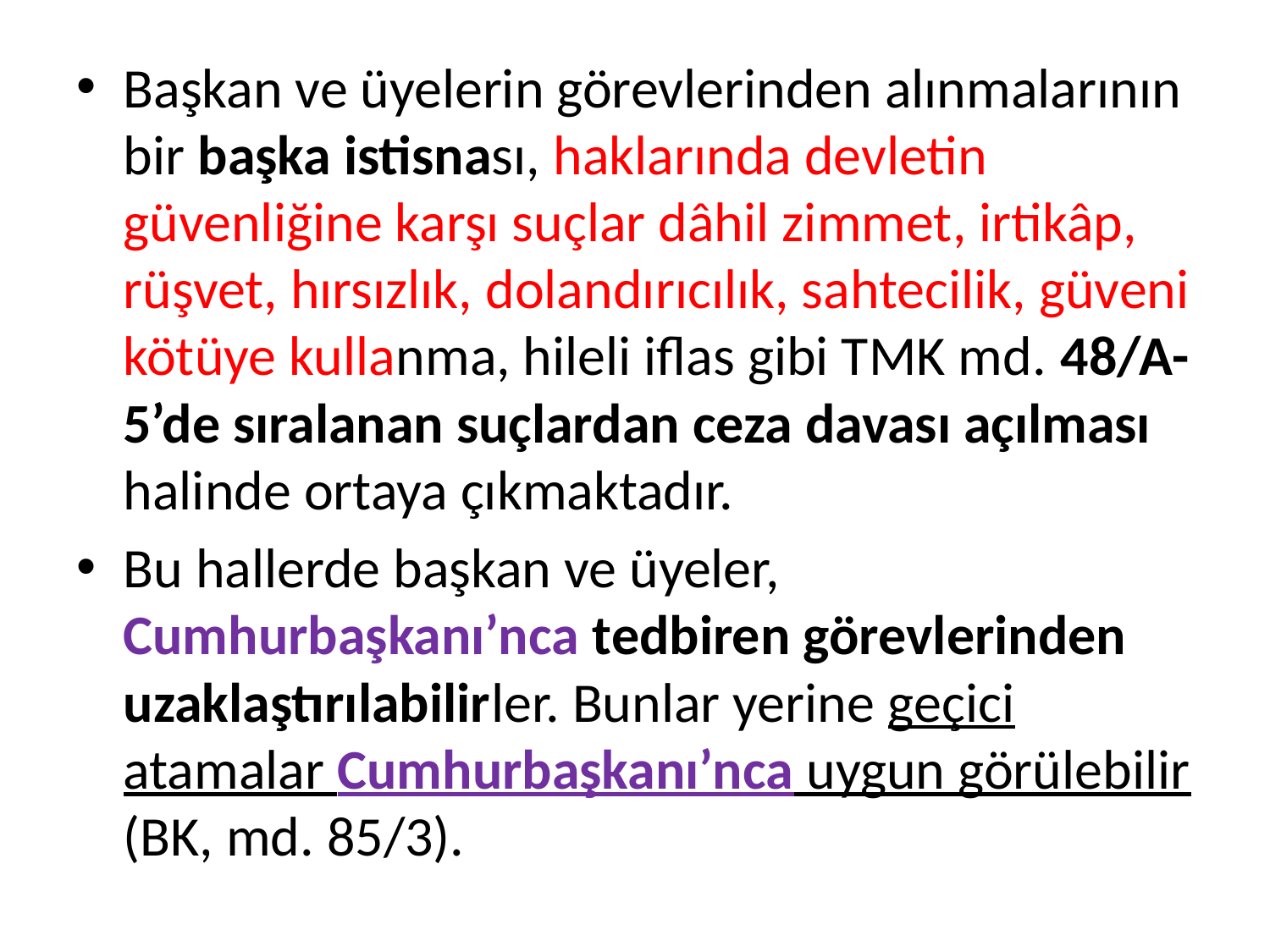

Başkan ve üyelerin görevlerinden alınmalarının bir başka istisnası, haklarında devletin güvenliğine karşı suçlar dâhil zimmet, irtikâp, rüşvet, hırsızlık, dolandırıcılık, sahtecilik, güveni kötüye kullanma, hileli iflas gibi TMK md. 48/A-5’de sıralanan suçlardan ceza davası açılması halinde ortaya çıkmaktadır.
Bu hallerde başkan ve üyeler, Cumhurbaşkanı’nca tedbiren görevlerinden uzaklaştırılabilirler. Bunlar yerine geçici atamalar Cumhurbaşkanı’nca uygun görülebilir (BK, md. 85/3).